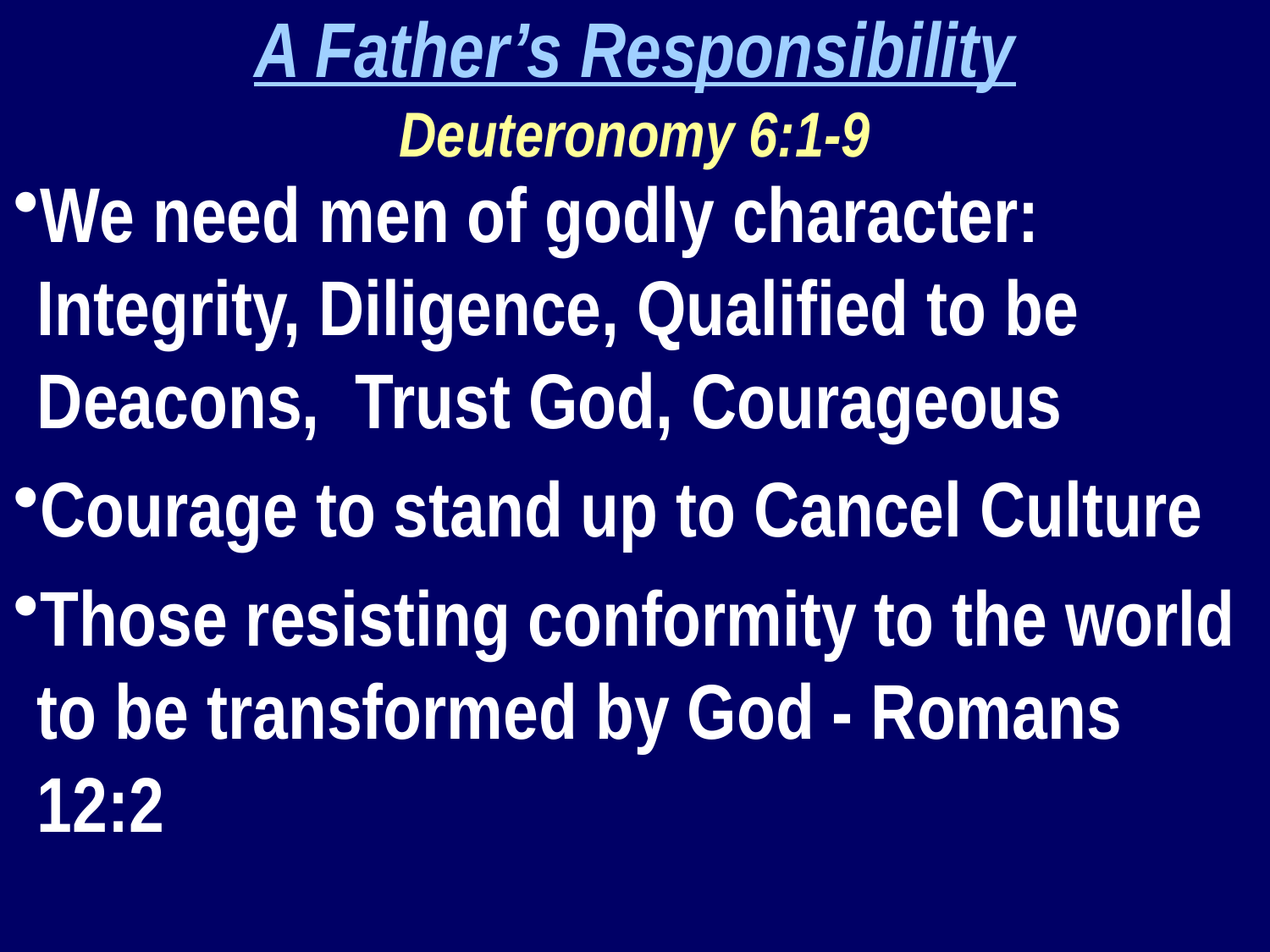

A Father’s Responsibility
Deuteronomy 6:1-9
We need men of godly character: Integrity, Diligence, Qualified to be Deacons,  Trust God, Courageous
Courage to stand up to Cancel Culture
Those resisting conformity to the world to be transformed by God - Romans 12:2